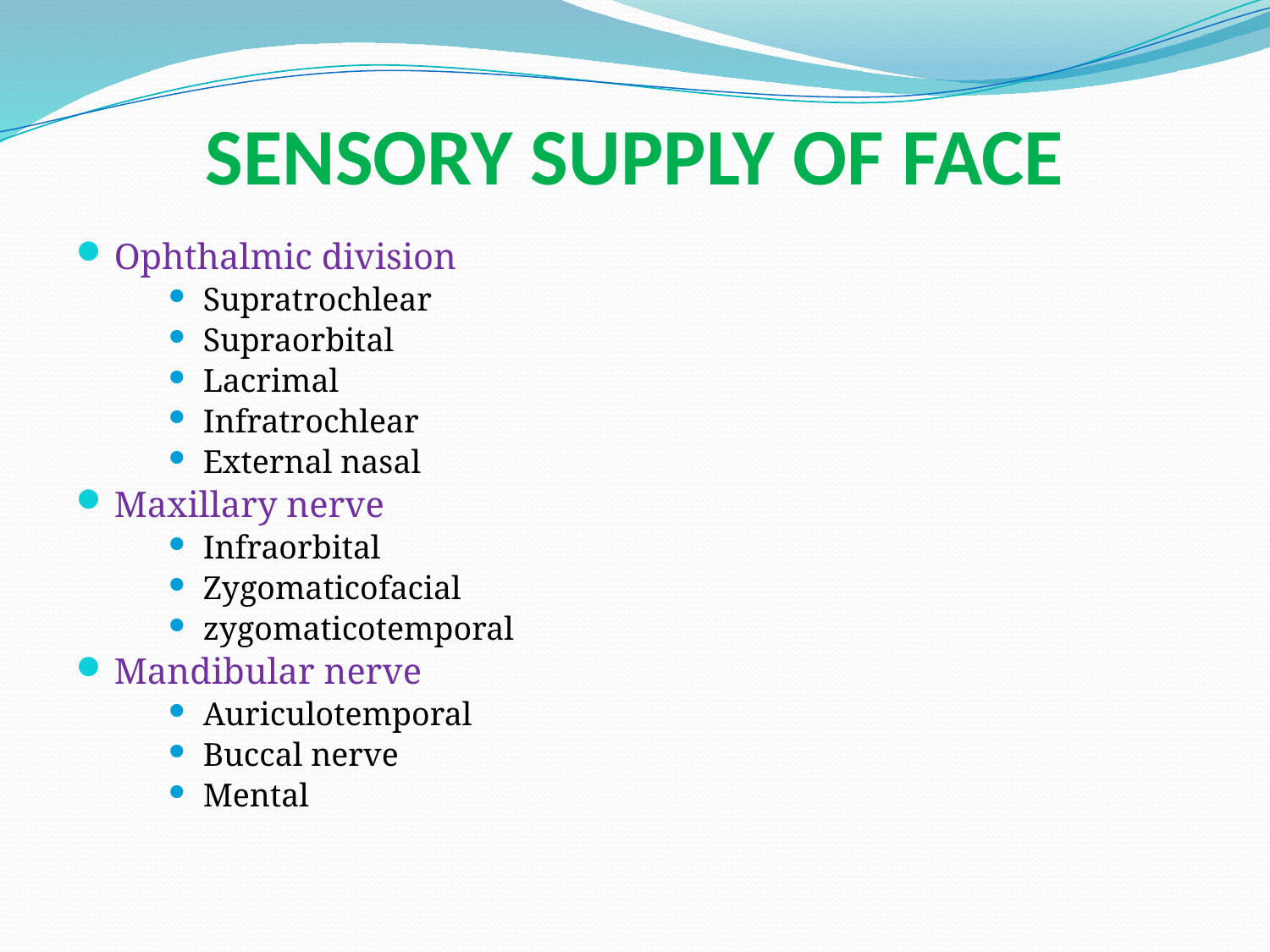

# SENSORY SUPPLY OF FACE
Ophthalmic division
Supratrochlear
Supraorbital
Lacrimal
Infratrochlear
External nasal
Maxillary nerve
Infraorbital
Zygomaticofacial
zygomaticotemporal
Mandibular nerve
Auriculotemporal
Buccal nerve
Mental